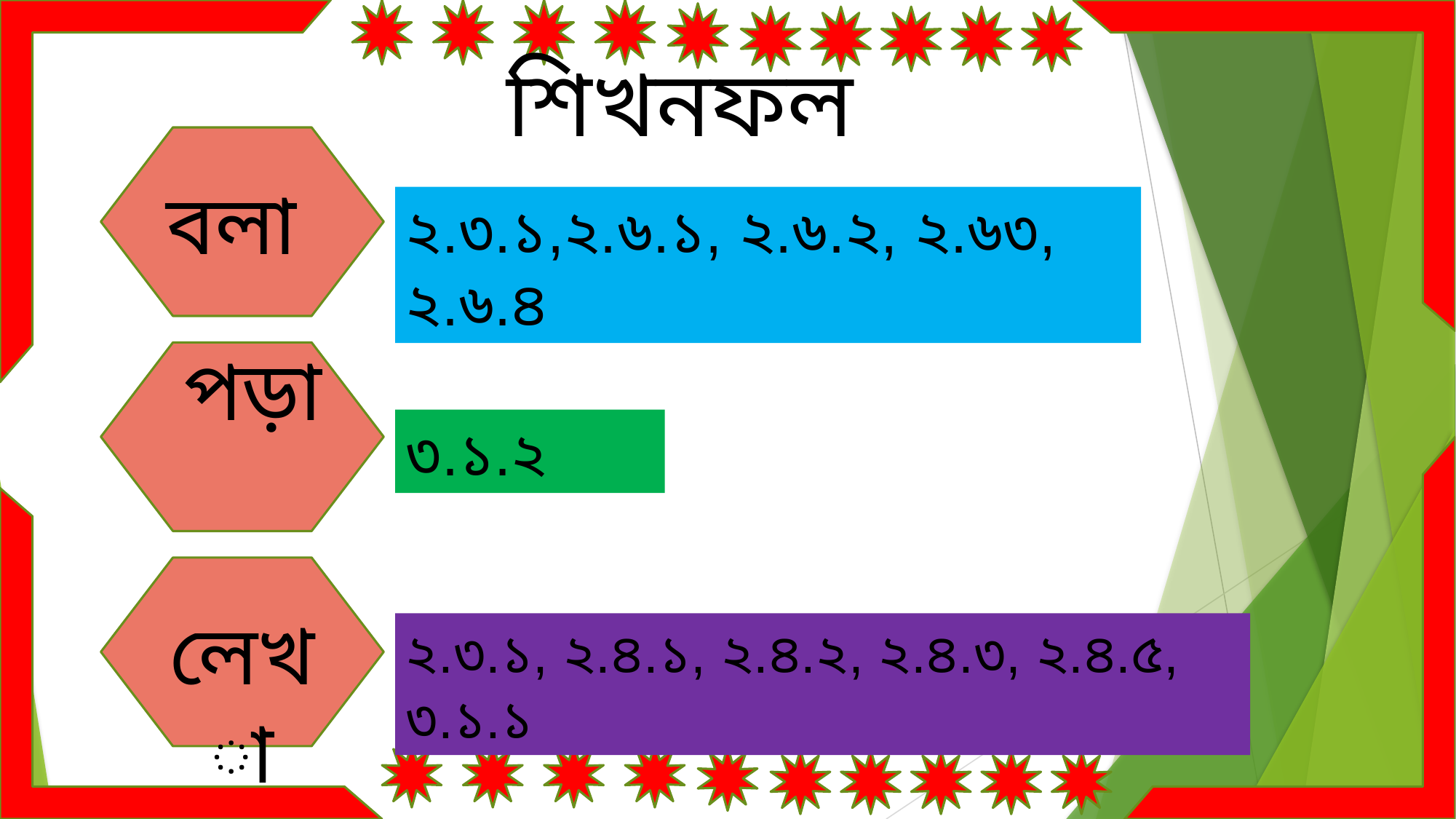

শিখনফল
বলা
২.৩.১,২.৬.১, ২.৬.২, ২.৬৩, ২.৬.৪
 পড়া
৩.১.২
     লেখা
২.৩.১, ২.৪.১, ২.৪.২, ২.৪.৩, ২.৪.৫, ৩.১.১